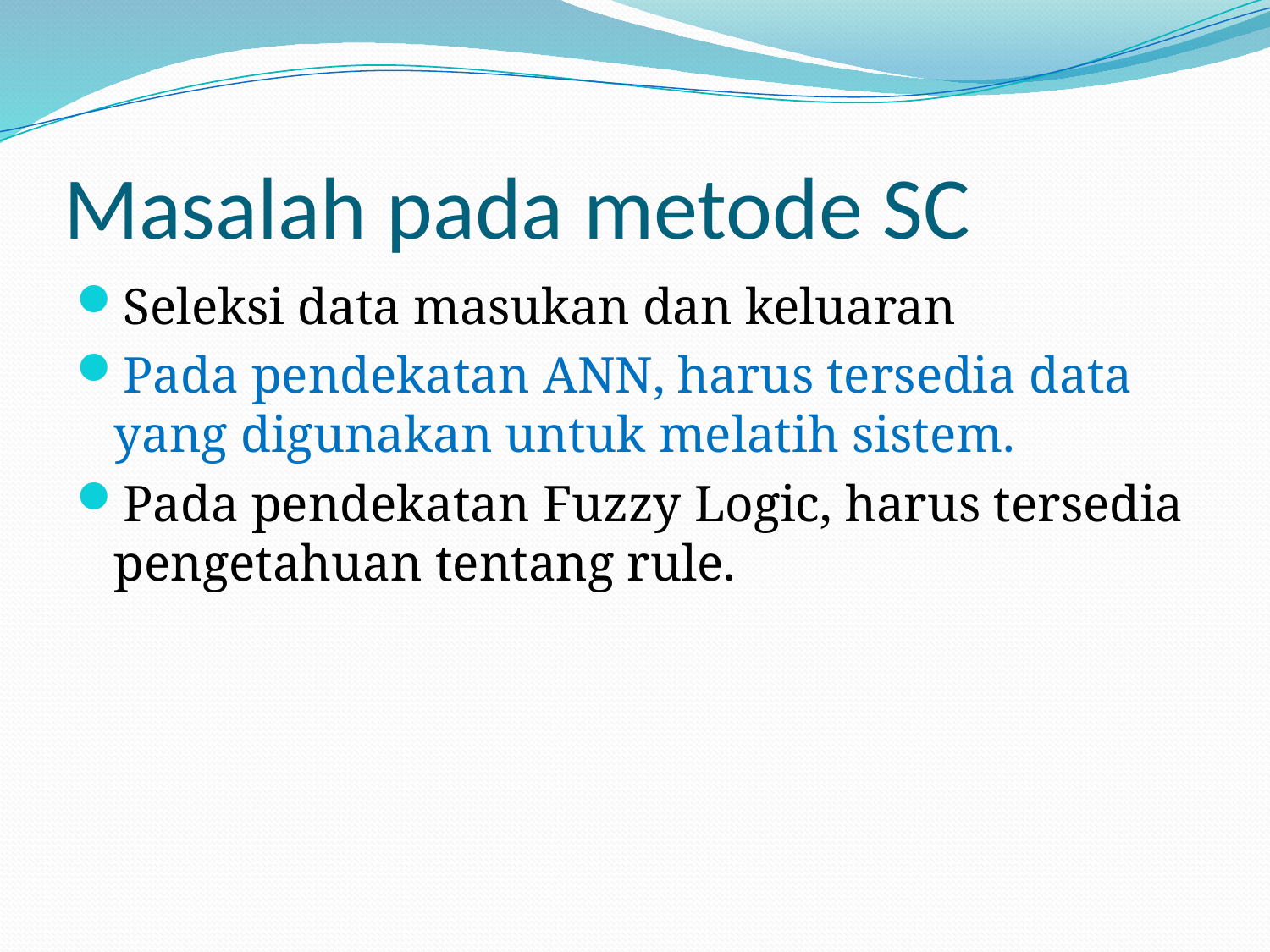

# Masalah pada metode SC
Seleksi data masukan dan keluaran
Pada pendekatan ANN, harus tersedia data yang digunakan untuk melatih sistem.
Pada pendekatan Fuzzy Logic, harus tersedia pengetahuan tentang rule.